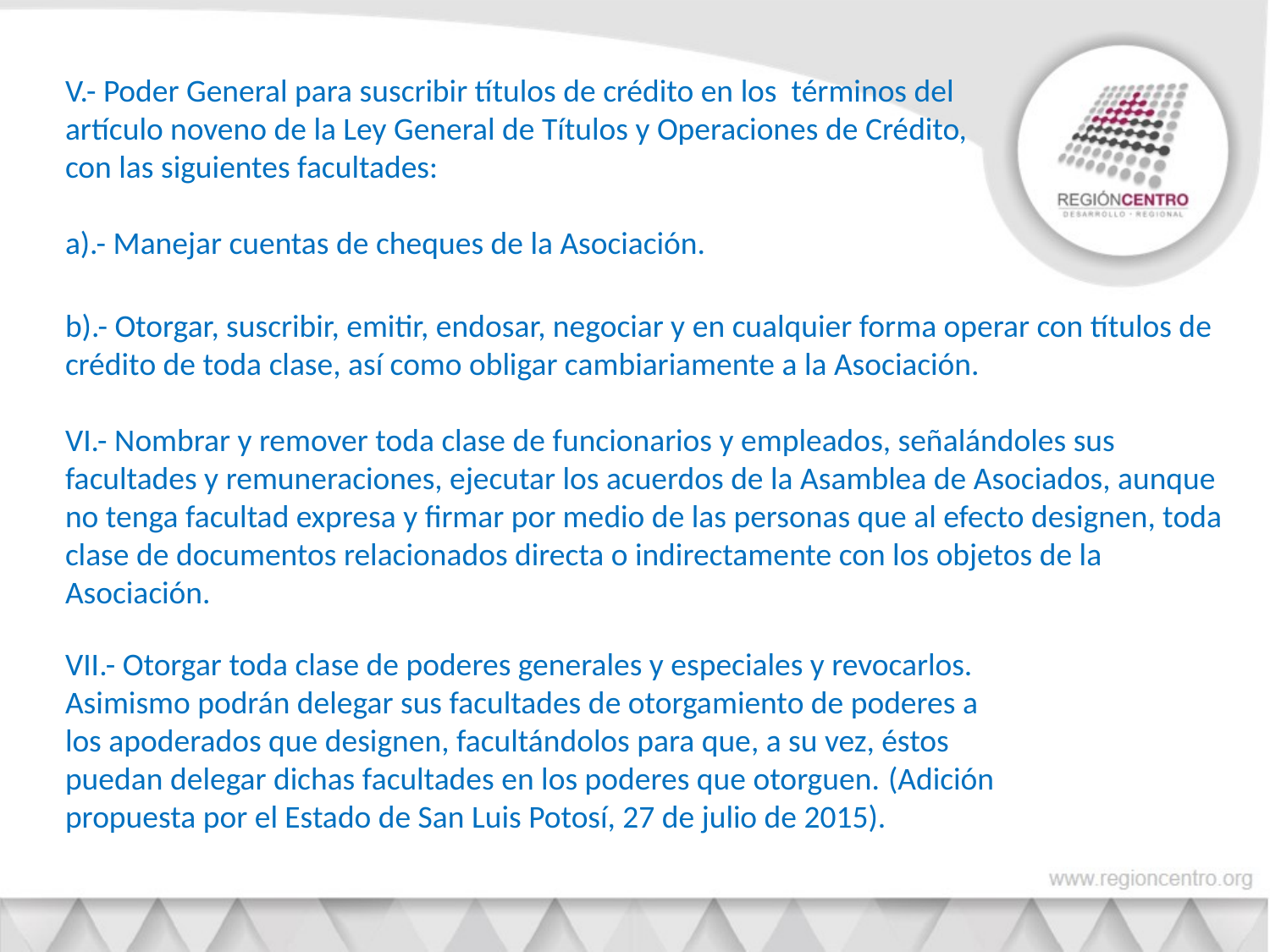

V.- Poder General para suscribir títulos de crédito en los  términos del artículo noveno de la Ley General de Títulos y Operaciones de Crédito, con las siguientes facultades:

a).- Manejar cuentas de cheques de la Asociación.
b).- Otorgar, suscribir, emitir, endosar, negociar y en cualquier forma operar con títulos de crédito de toda clase, así como obligar cambiariamente a la Asociación.

VI.- Nombrar y remover toda clase de funcionarios y empleados, señalándoles sus facultades y remuneraciones, ejecutar los acuerdos de la Asamblea de Asociados, aunque no tenga facultad expresa y firmar por medio de las personas que al efecto designen, toda clase de documentos relacionados directa o indirectamente con los objetos de la Asociación.
VII.- Otorgar toda clase de poderes generales y especiales y revocarlos. Asimismo podrán delegar sus facultades de otorgamiento de poderes a los apoderados que designen, facultándolos para que, a su vez, éstos puedan delegar dichas facultades en los poderes que otorguen. (Adición propuesta por el Estado de San Luis Potosí, 27 de julio de 2015).